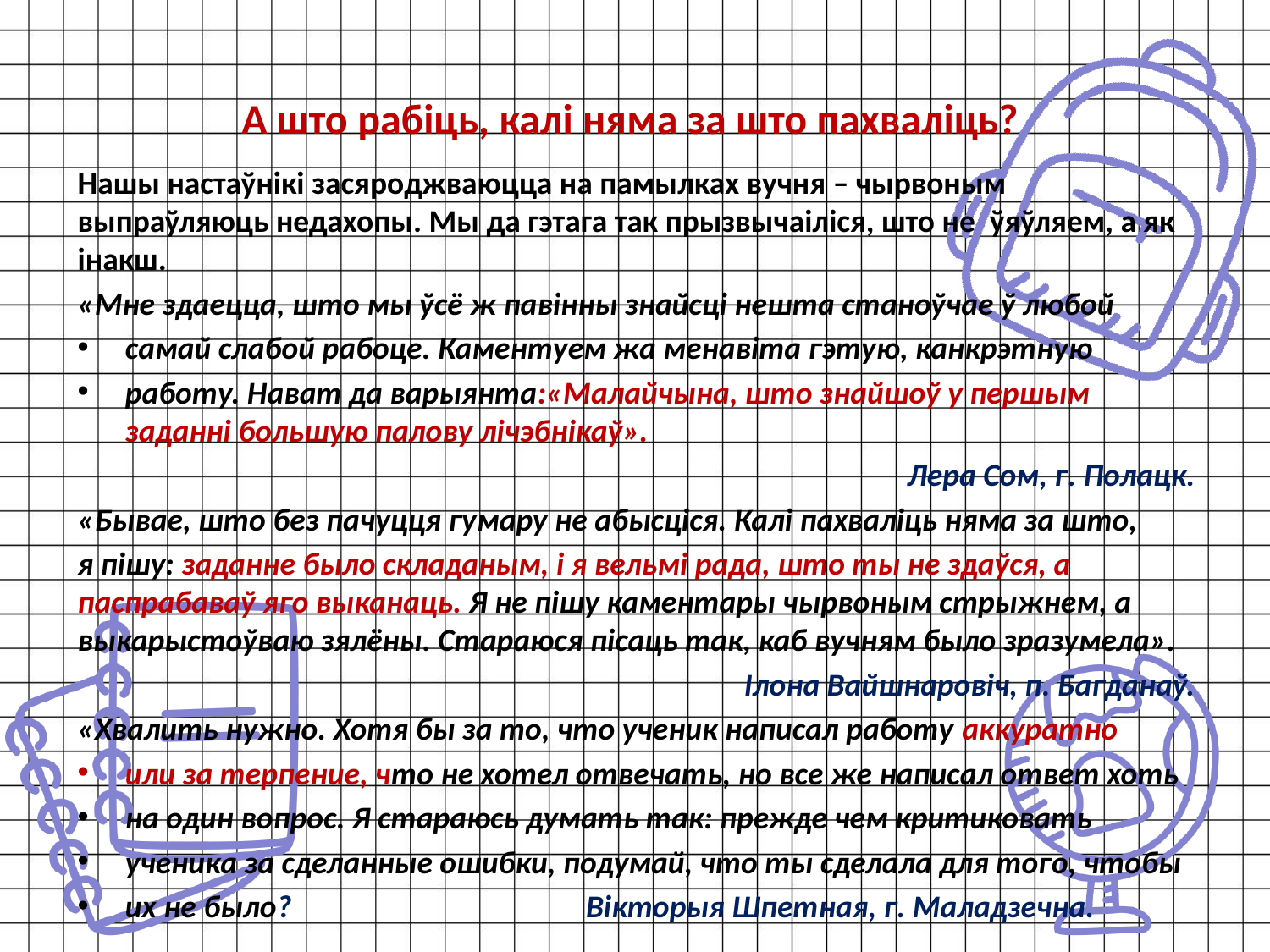

# А што рабіць, калі няма за што пахваліць?
Нашы настаўнікі засяроджваюцца на памылках вучня – чырвоным выпраўляюць недахопы. Мы да гэтага так прызвычаіліся, што не  ўяўляем, а як інакш.
«Мне здаецца, што мы ўсё ж павінны знайсці нешта станоўчае ў любой
самай слабой рабоце. Каментуем жа менавіта гэтую, канкрэтную
работу. Нават да варыянта:«Малайчына, што знайшоў у першым заданні большую палову лічэбнікаў».
Лера Сом, г. Полацк.
«Бывае, што без пачуцця гумару не абысціся. Калі пахваліць няма за што,
я пішу: заданне было складаным, і я вельмі рада, што ты не здаўся, а паспрабаваў яго выканаць. Я не пішу каментары чырвоным стрыжнем, а выкарыстоўваю зялёны. Стараюся пісаць так, каб вучням было зразумела».
Ілона Вайшнаровіч, п. Багданаў.
«Хвалить нужно. Хотя бы за то, что ученик написал работу аккуратно
или за терпение, что не хотел отвечать, но все же написал ответ хоть
на один вопрос. Я стараюсь думать так: прежде чем критиковать
ученика за сделанные ошибки, подумай, что ты сделала для того, чтобы
их не было?                                         Вікторыя Шпетная, г. Маладзечна.